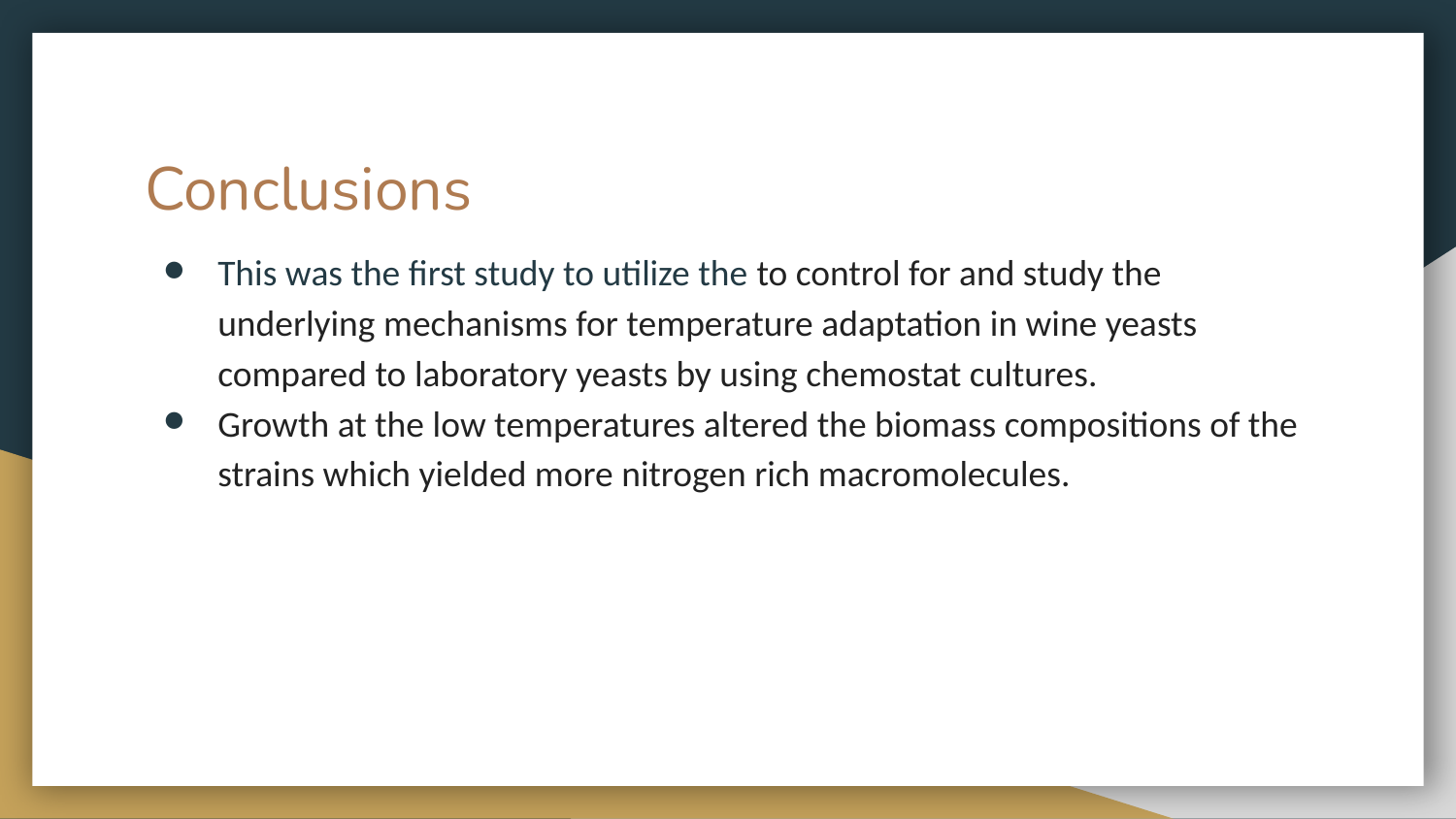

# Conclusions
This was the first study to utilize the to control for and study the underlying mechanisms for temperature adaptation in wine yeasts compared to laboratory yeasts by using chemostat cultures.
Growth at the low temperatures altered the biomass compositions of the strains which yielded more nitrogen rich macromolecules.